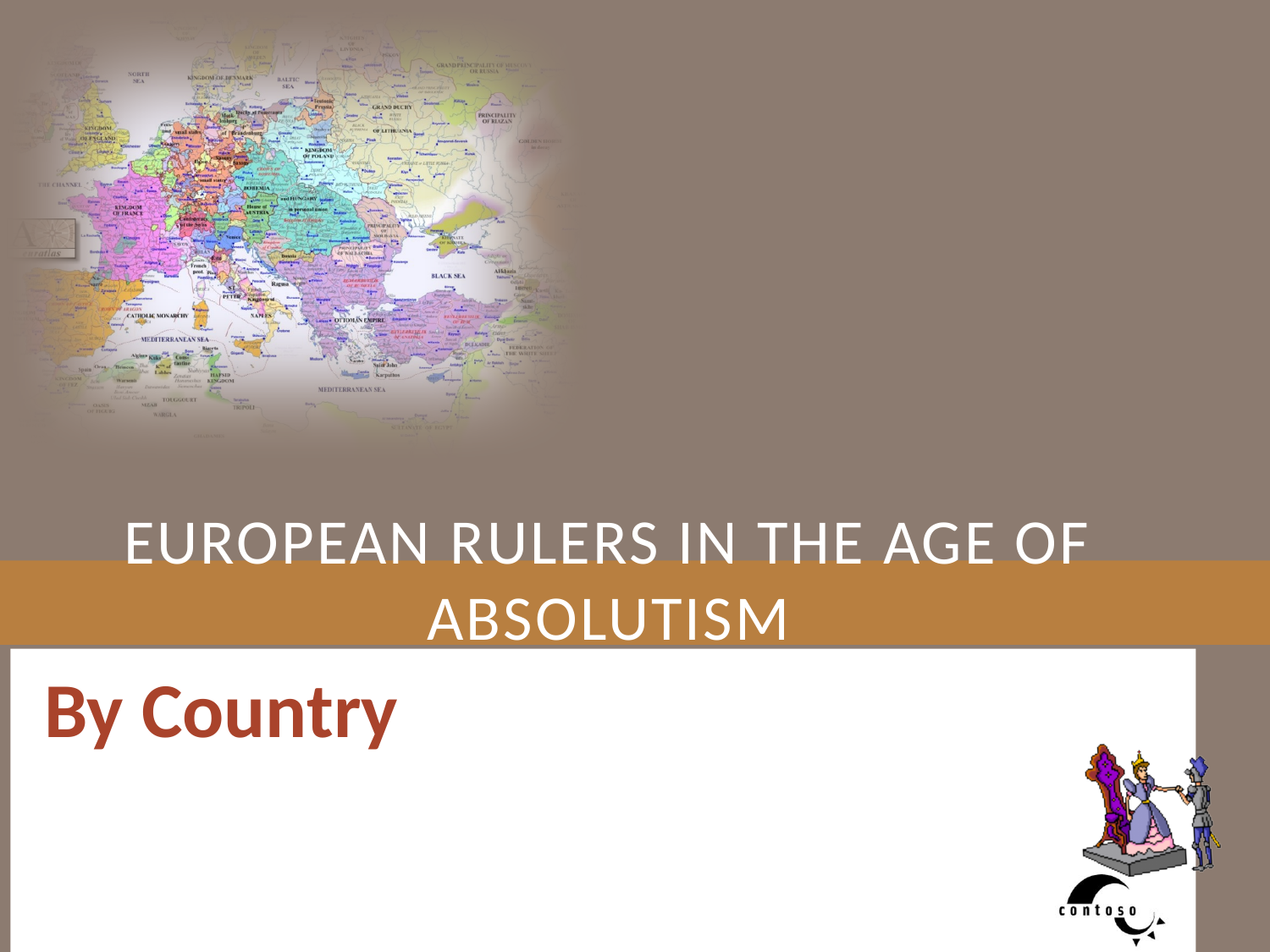

# European Rulers in the age of absolutism
By Country